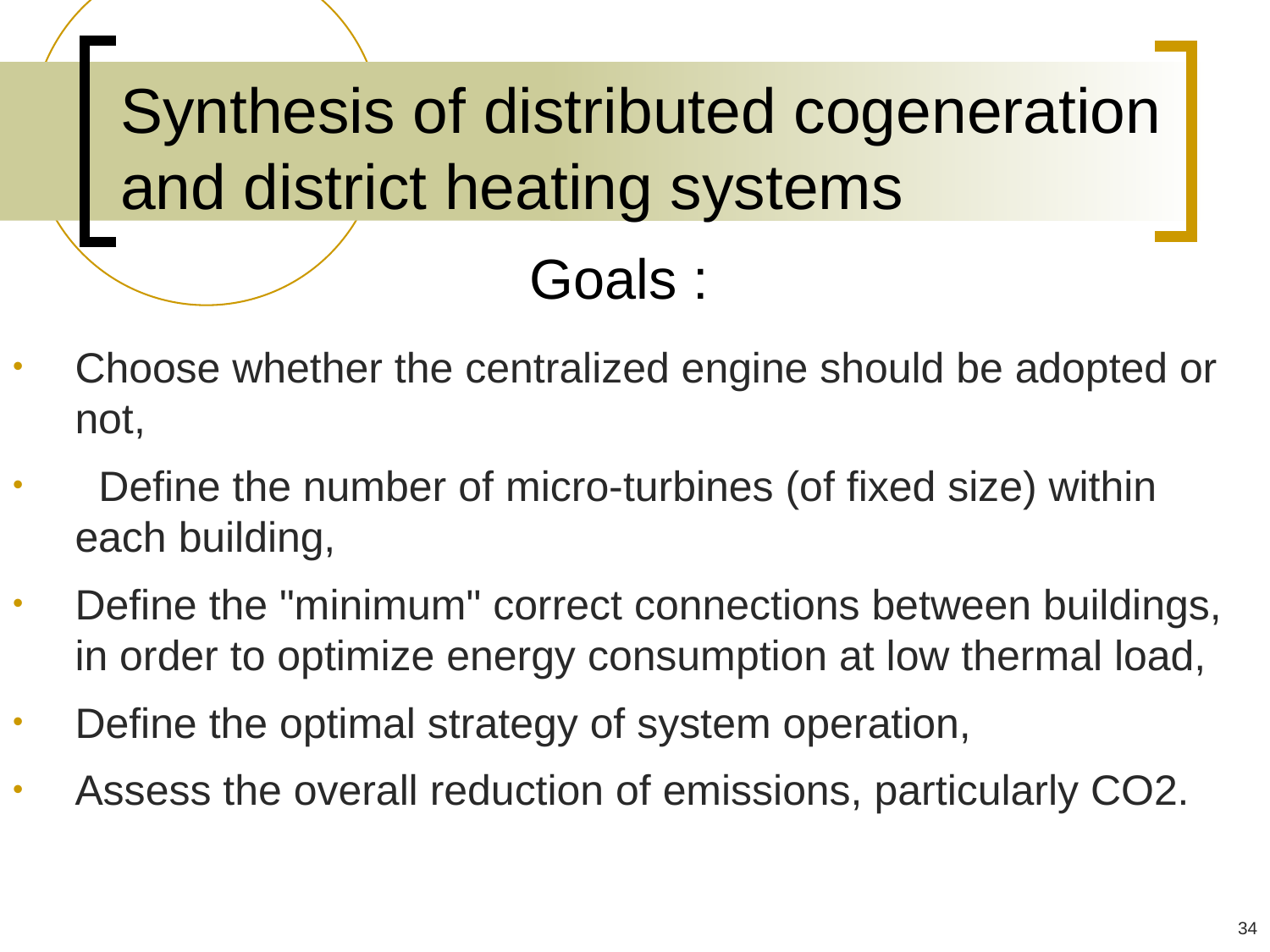

# Synthesis of distributed cogeneration and district heating systems
Goals :
Choose whether the centralized engine should be adopted or not,
  Define the number of micro-turbines (of fixed size) within each building,
Define the "minimum" correct connections between buildings, in order to optimize energy consumption at low thermal load,
Define the optimal strategy of system operation,
Assess the overall reduction of emissions, particularly CO2.
34